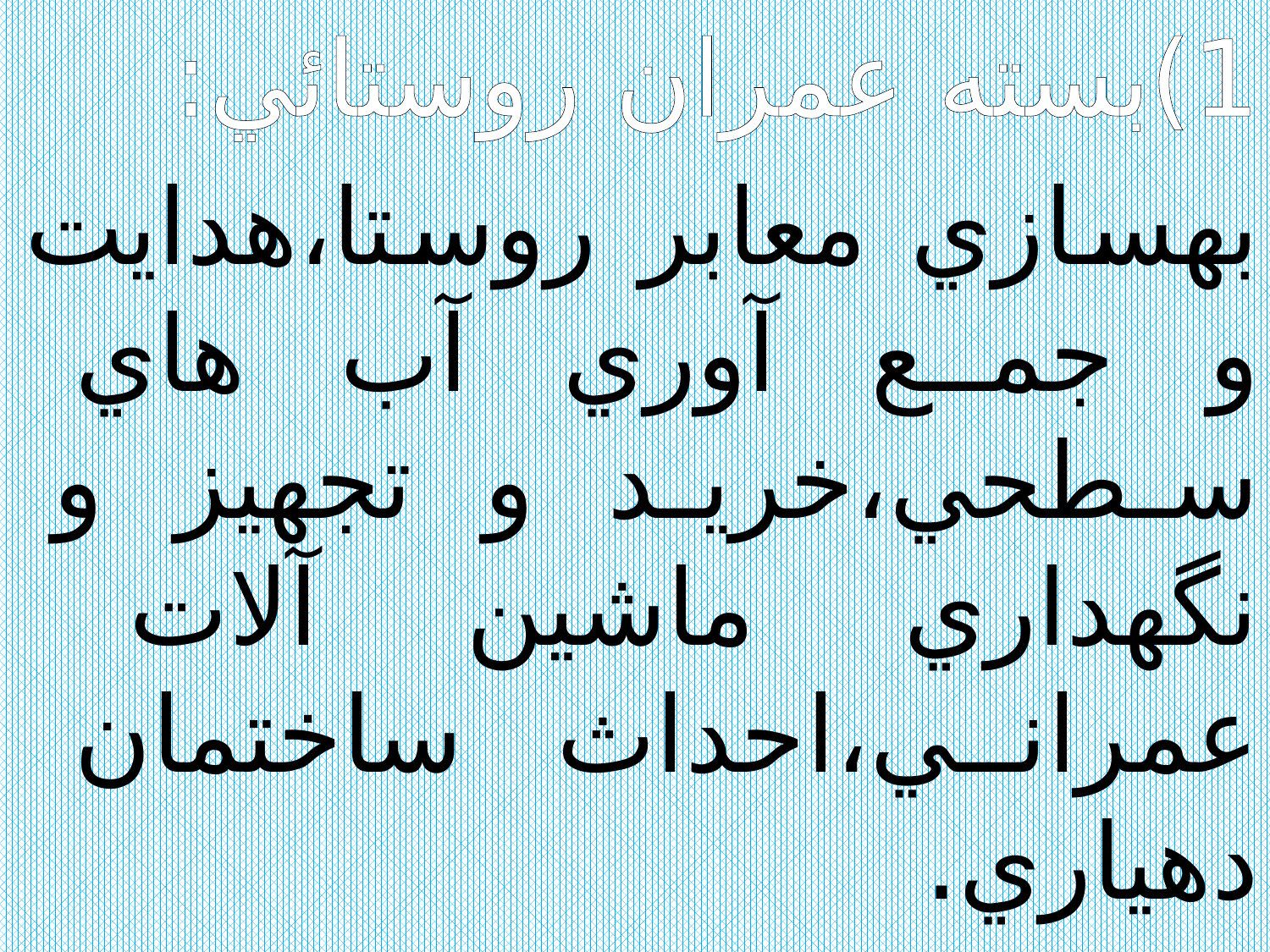

1)بسته عمران روستائي:
بهسازي معابر روستا،هدايت و جمع آوري آب هاي سطحي،خريد و تجهيز و نگهداري ماشين آلات عمراني،احداث ساختمان دهياري.